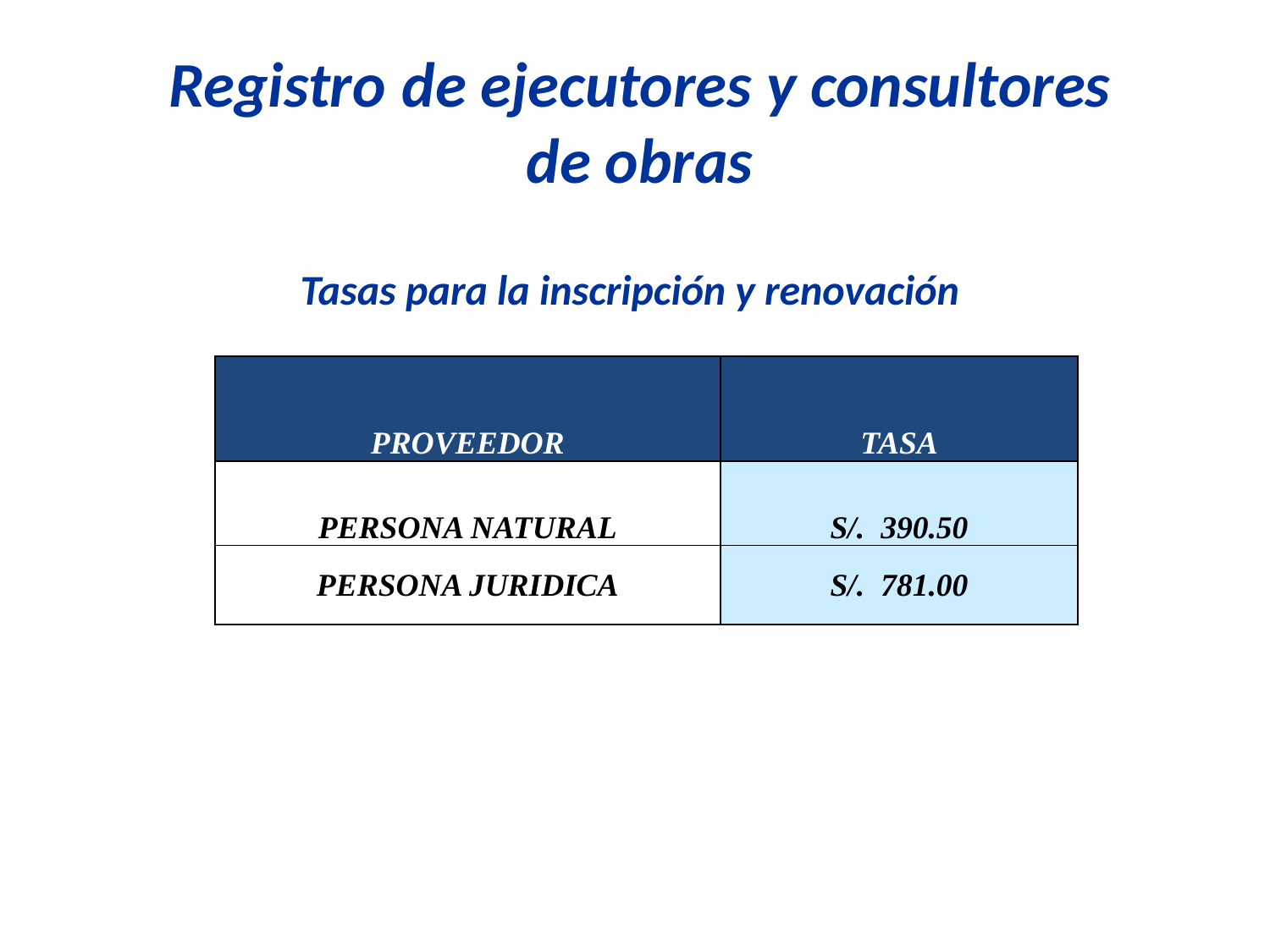

# Registro de ejecutores y consultores de obras
Tasas para la inscripción y renovación
| PROVEEDOR | TASA |
| --- | --- |
| PERSONA NATURAL | S/. 390.50 |
| PERSONA JURIDICA | S/. 781.00 |